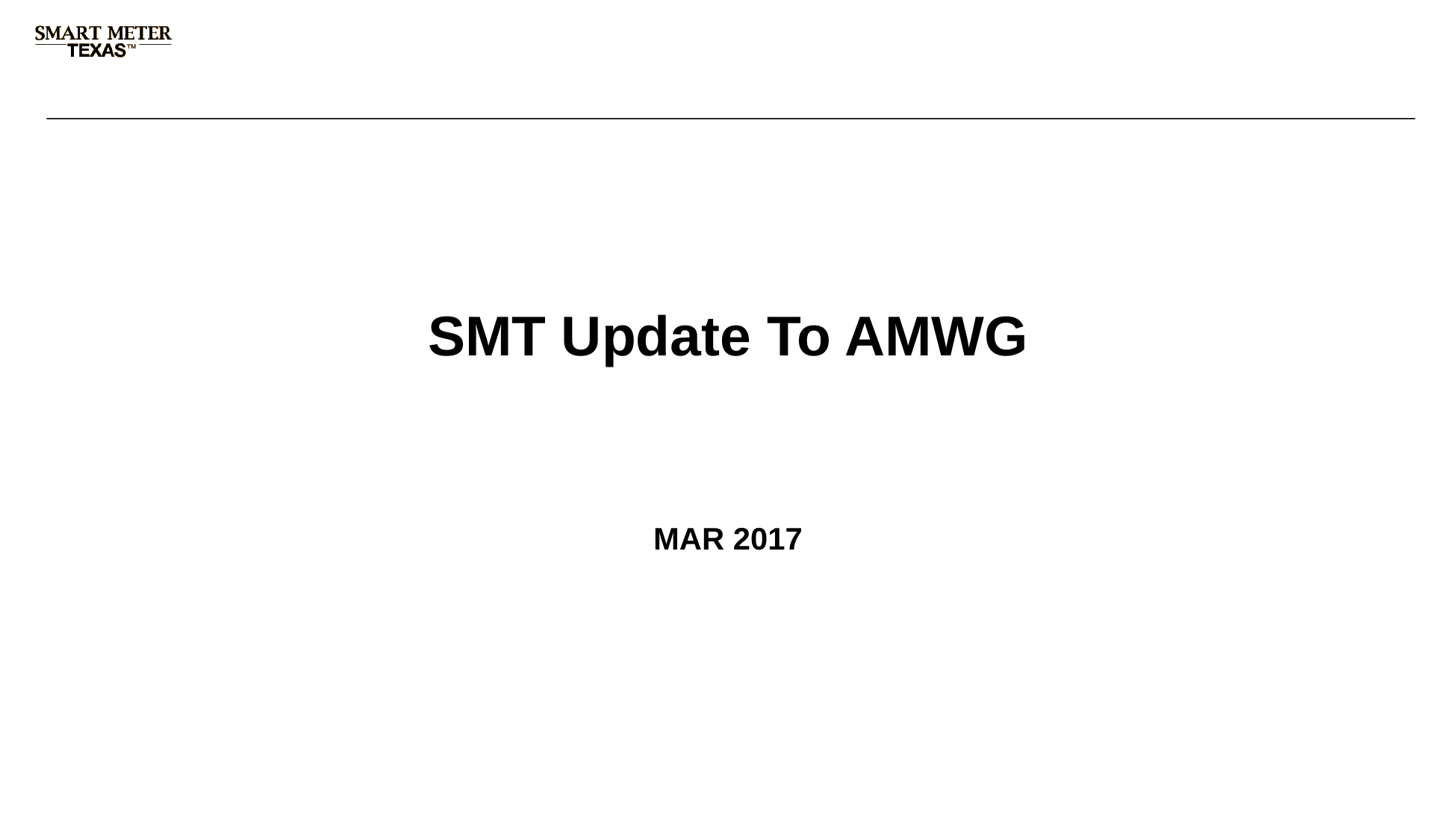

# SMT Update To AMWG
MAR 2017